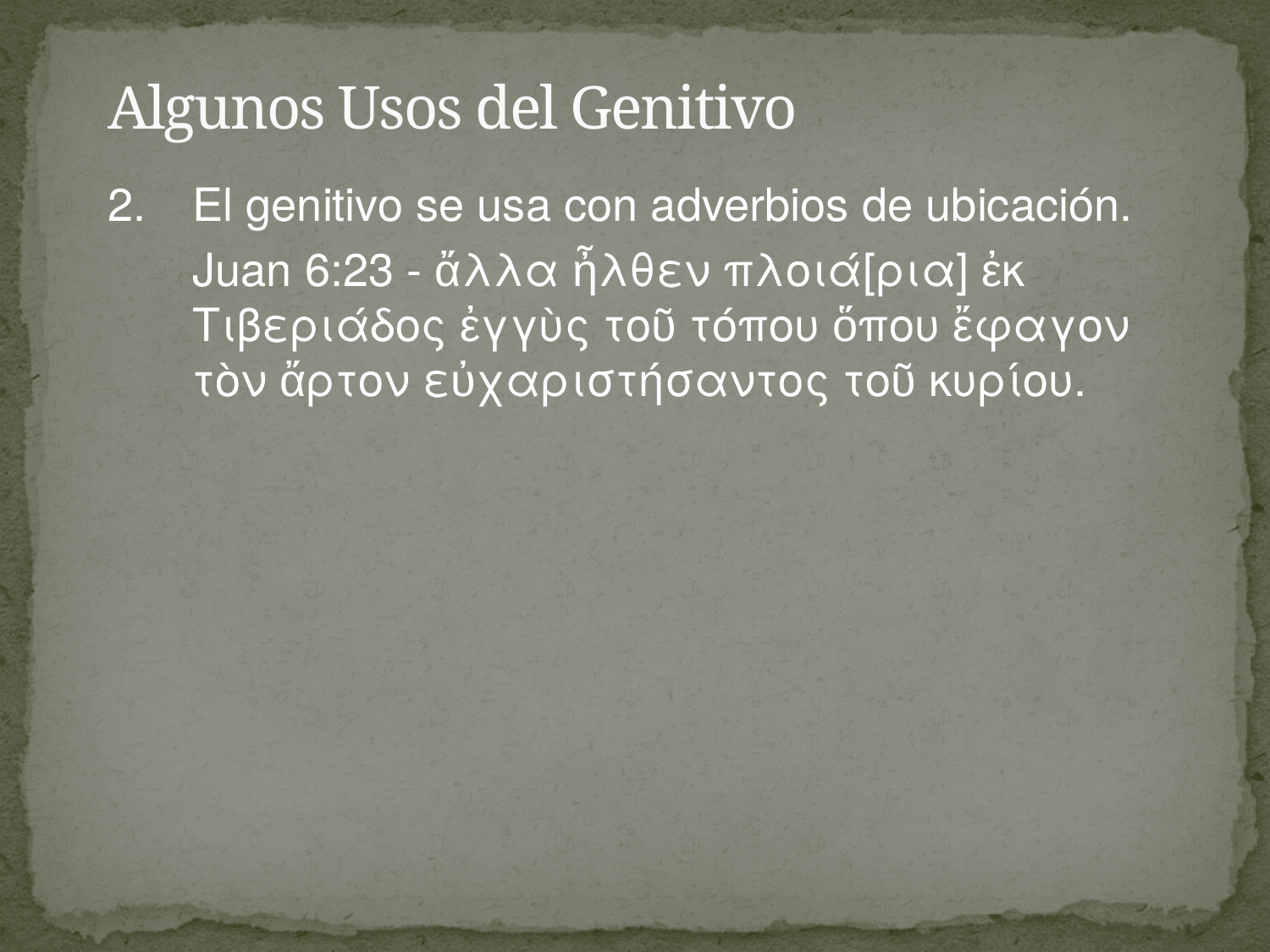

# Algunos Usos del Genitivo
2.	El genitivo se usa con adverbios de ubicación.
	Juan 6:23 - ἄλλα ἦλθεν πλοιά[ρια] ἐκ Τιβεριάδος ἐγγὺς τοῦ τόπου ὅπου ἔφαγον τὸν ἄρτον εὐχαριστήσαντος τοῦ κυρίου.